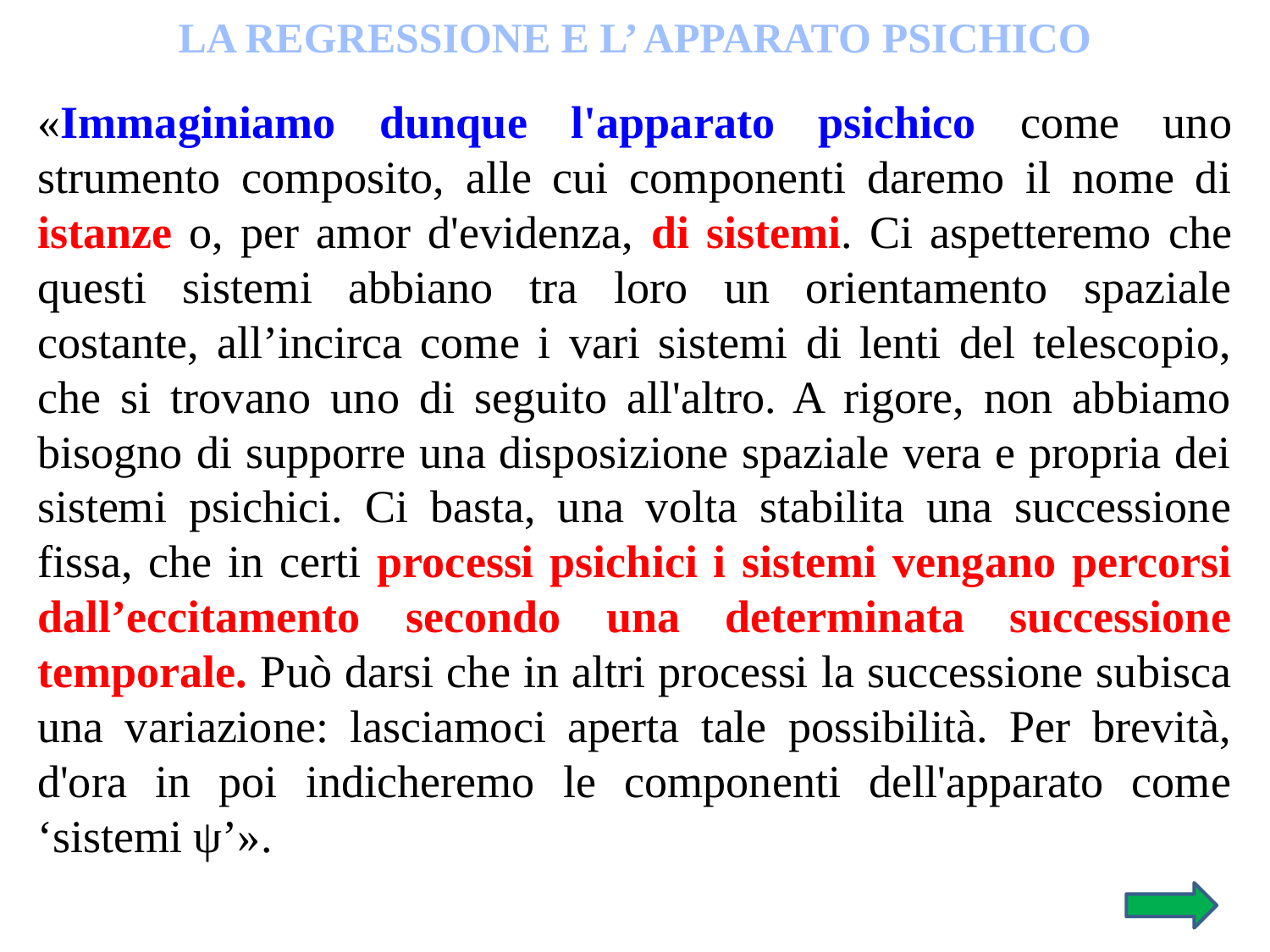

LA REGRESSIONE E L’ APPARATO PSICHICO
«Immaginiamo dunque l'apparato psichico come uno strumento composito, alle cui componenti daremo il nome di istanze o, per amor d'evidenza, di sistemi. Ci aspetteremo che questi sistemi abbiano tra loro un orientamento spaziale costante, all’incirca come i vari sistemi di lenti del telescopio, che si trovano uno di seguito all'altro. A rigore, non abbiamo bisogno di supporre una disposizione spaziale vera e propria dei sistemi psichici. Ci basta, una volta stabilita una successione fissa, che in certi processi psichici i sistemi vengano percorsi dall’eccitamento secondo una determinata successione temporale. Può darsi che in altri processi la successione subisca una variazione: lasciamoci aperta tale possibilità. Per brevità, d'ora in poi indicheremo le componenti dell'apparato come ‘sistemi ψ’».